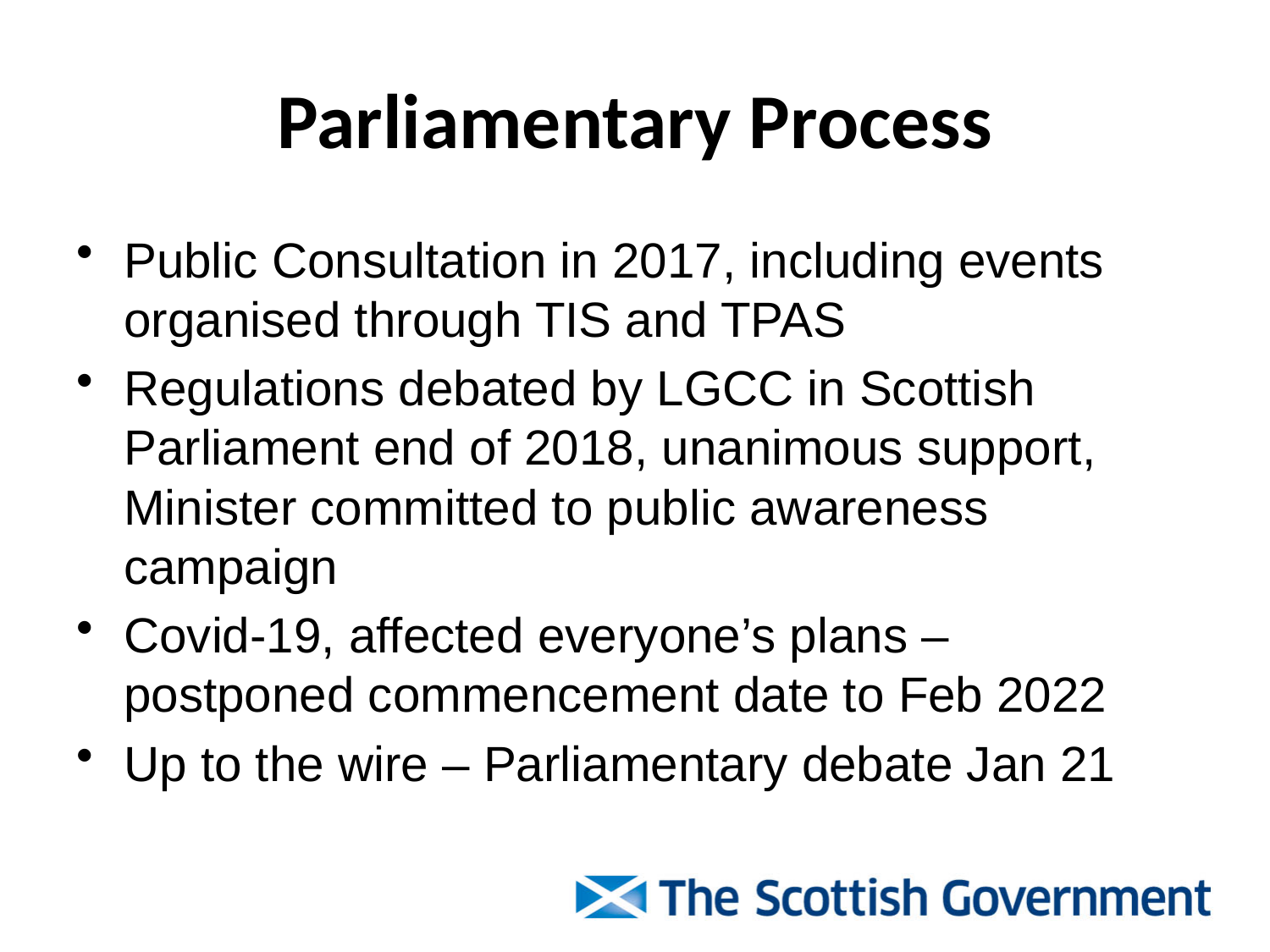

# Parliamentary Process
Public Consultation in 2017, including events organised through TIS and TPAS
Regulations debated by LGCC in Scottish Parliament end of 2018, unanimous support, Minister committed to public awareness campaign
Covid-19, affected everyone’s plans – postponed commencement date to Feb 2022
Up to the wire – Parliamentary debate Jan 21